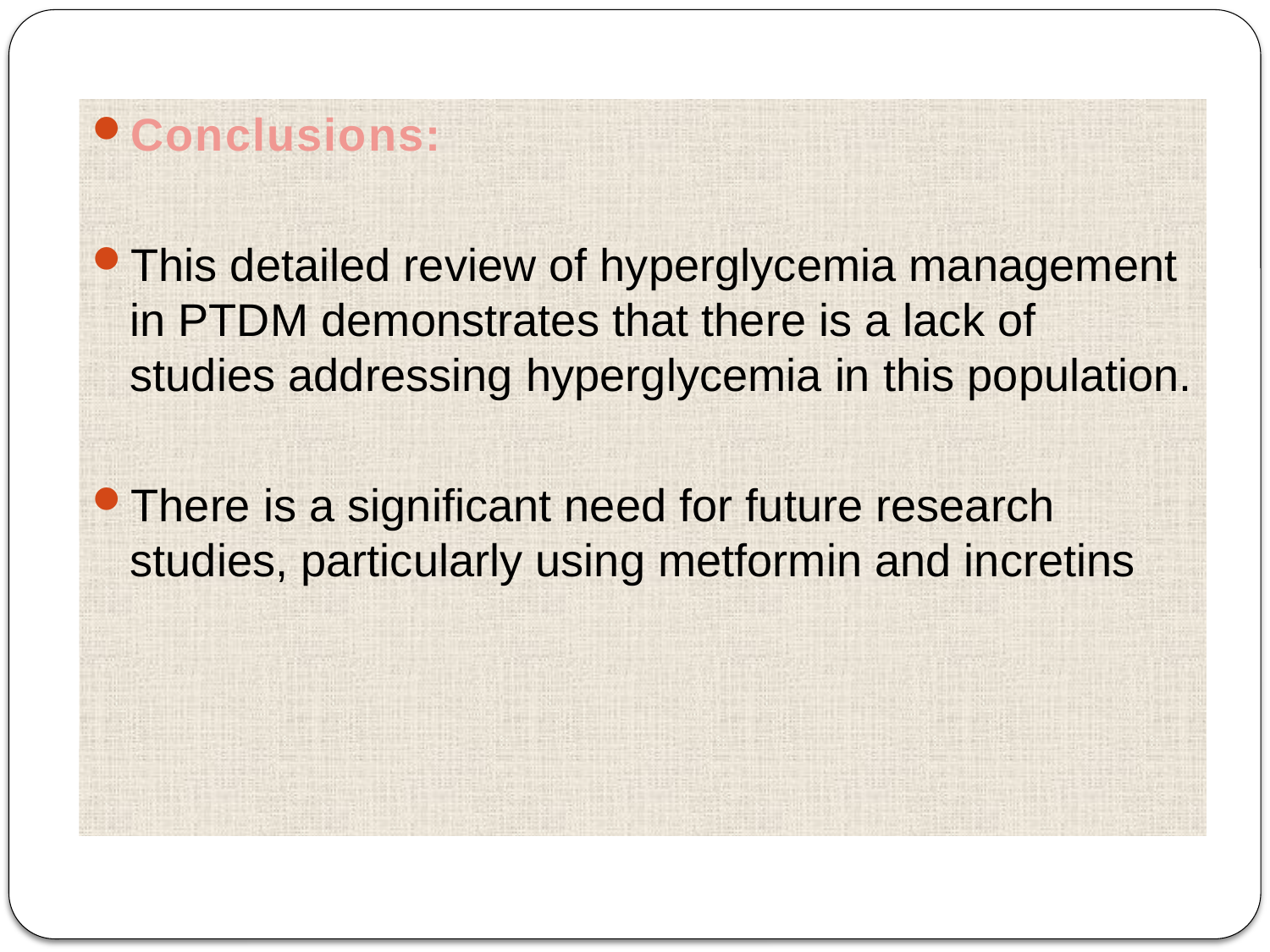

Conclusions:

This detailed review of hyperglycemia management in PTDM demonstrates that there is a lack of studies addressing hyperglycemia in this population.

There is a significant need for future research studies, particularly using metformin and incretins